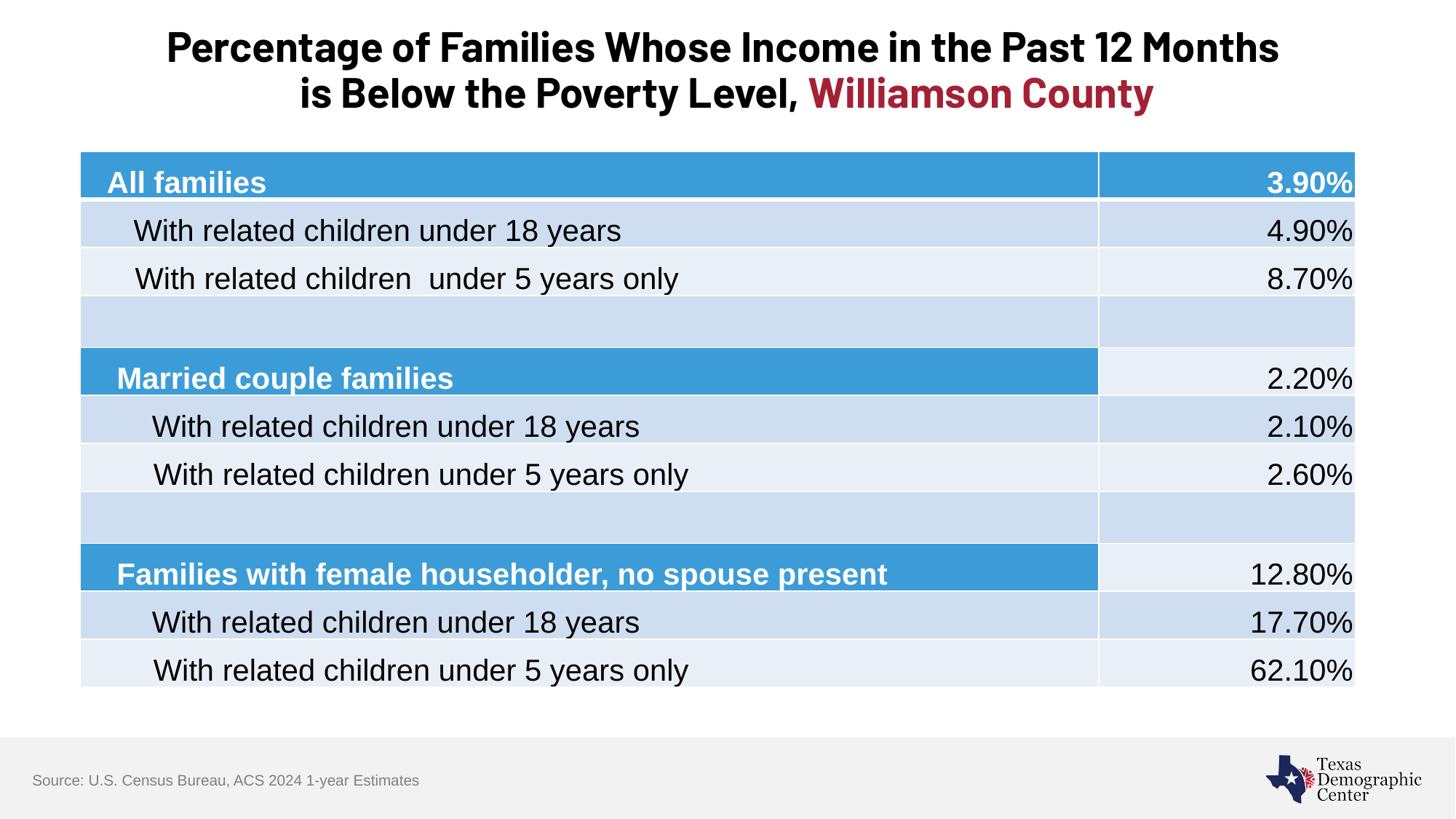

# Percentage of Families Whose Income in the Past 12 Months is Below the Poverty Level, Williamson County
| All families | 3.90% |
| --- | --- |
| With related children under 18 years | 4.90% |
| With related children under 5 years only | 8.70% |
|  |  |
| Married couple families | 2.20% |
| With related children under 18 years | 2.10% |
| With related children under 5 years only | 2.60% |
|  |  |
| Families with female householder, no spouse present | 12.80% |
| With related children under 18 years | 17.70% |
| With related children under 5 years only | 62.10% |
Source: U.S. Census Bureau, ACS 2024 1-year Estimates